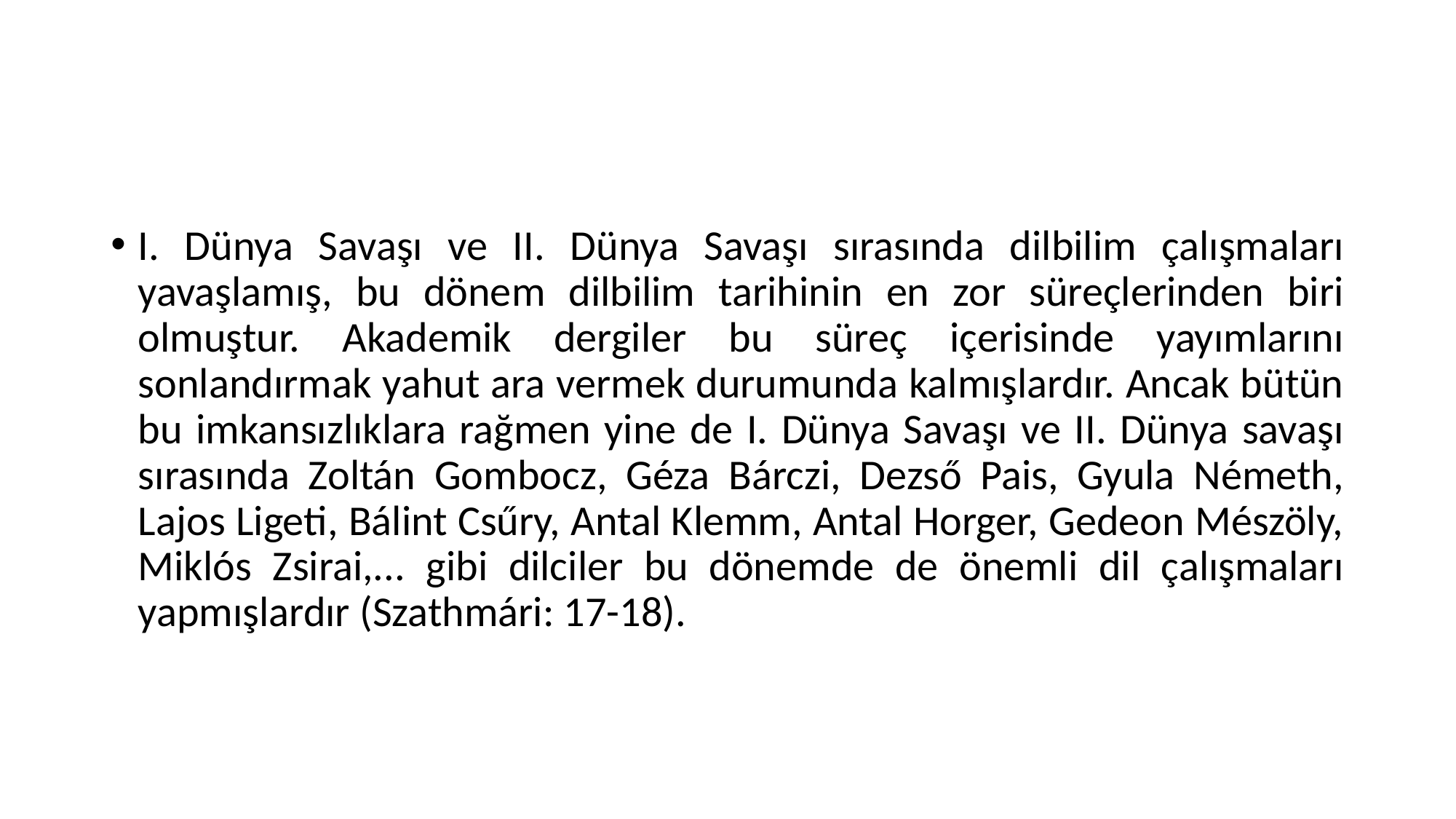

#
I. Dünya Savaşı ve II. Dünya Savaşı sırasında dilbilim çalışmaları yavaşlamış, bu dönem dilbilim tarihinin en zor süreçlerinden biri olmuştur. Akademik dergiler bu süreç içerisinde yayımlarını sonlandırmak yahut ara vermek durumunda kalmışlardır. Ancak bütün bu imkansızlıklara rağmen yine de I. Dünya Savaşı ve II. Dünya savaşı sırasında Zoltán Gombocz, Géza Bárczi, Dezső Pais, Gyula Németh, Lajos Ligeti, Bálint Csűry, Antal Klemm, Antal Horger, Gedeon Mészöly, Miklós Zsirai,... gibi dilciler bu dönemde de önemli dil çalışmaları yapmışlardır (Szathmári: 17-18).